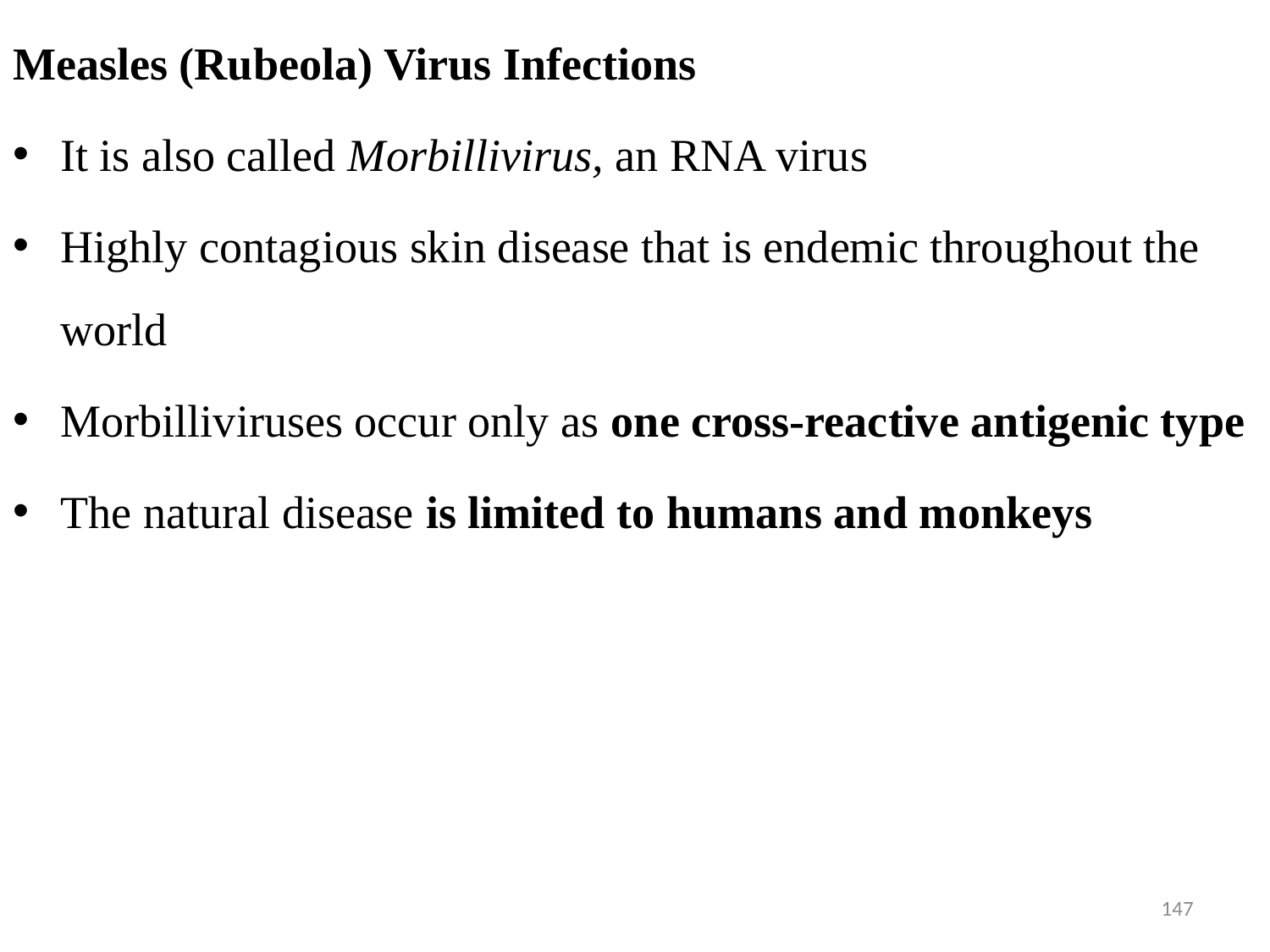

Measles (Rubeola) Virus Infections
It is also called Morbillivirus, an RNA virus
Highly contagious skin disease that is endemic throughout the world
Morbilliviruses occur only as one cross-reactive antigenic type
The natural disease is limited to humans and monkeys
147